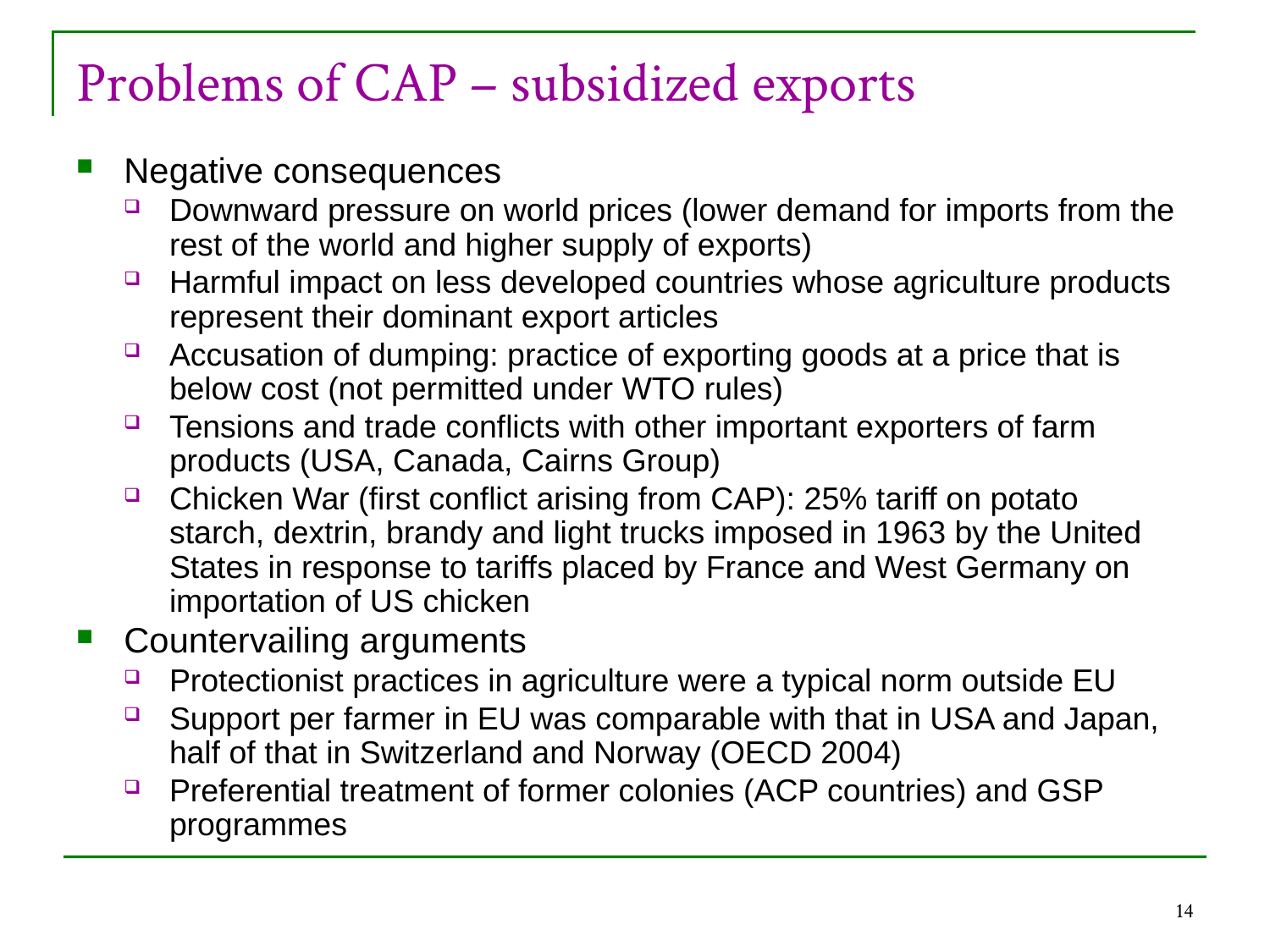

# Problems of CAP – subsidized exports
Negative consequences
Downward pressure on world prices (lower demand for imports from the rest of the world and higher supply of exports)
Harmful impact on less developed countries whose agriculture products represent their dominant export articles
Accusation of dumping: practice of exporting goods at a price that is below cost (not permitted under WTO rules)
Tensions and trade conflicts with other important exporters of farm products (USA, Canada, Cairns Group)
Chicken War (first conflict arising from CAP): 25% tariff on potato starch, dextrin, brandy and light trucks imposed in 1963 by the United States in response to tariffs placed by France and West Germany on importation of US chicken
Countervailing arguments
Protectionist practices in agriculture were a typical norm outside EU
Support per farmer in EU was comparable with that in USA and Japan, half of that in Switzerland and Norway (OECD 2004)
Preferential treatment of former colonies (ACP countries) and GSP programmes
14